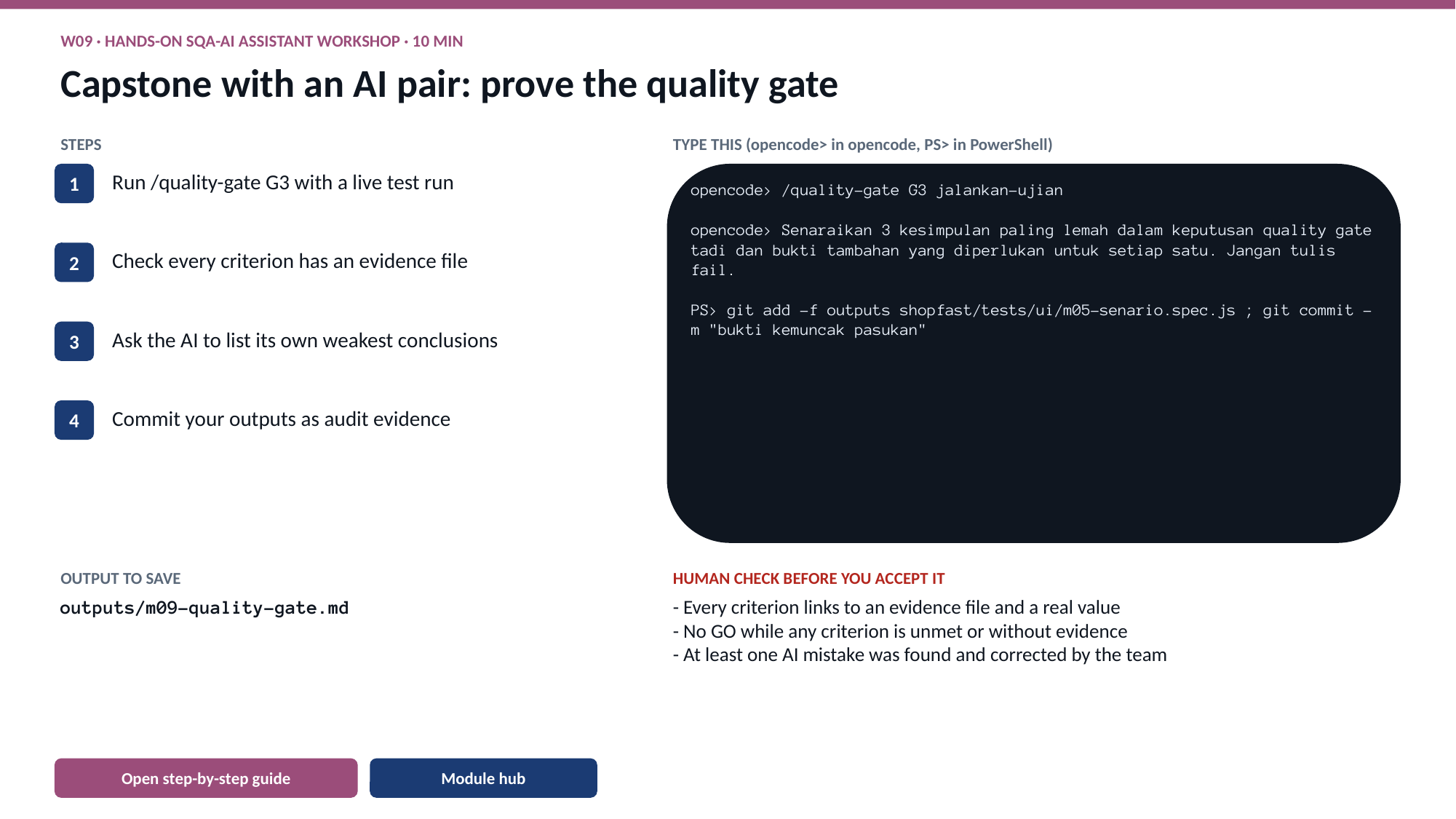

W09 · HANDS-ON SQA-AI ASSISTANT WORKSHOP · 10 MIN
Capstone with an AI pair: prove the quality gate
STEPS
TYPE THIS (opencode> in opencode, PS> in PowerShell)
1

Run /quality-gate G3 with a live test run
opencode> /quality-gate G3 jalankan-ujian

opencode> Senaraikan 3 kesimpulan paling lemah dalam keputusan quality gate tadi dan bukti tambahan yang diperlukan untuk setiap satu. Jangan tulis fail.

PS> git add -f outputs shopfast/tests/ui/m05-senario.spec.js ; git commit -m "bukti kemuncak pasukan"
2
Check every criterion has an evidence file
3
Ask the AI to list its own weakest conclusions
4
Commit your outputs as audit evidence
OUTPUT TO SAVE
HUMAN CHECK BEFORE YOU ACCEPT IT
outputs/m09-quality-gate.md
- Every criterion links to an evidence file and a real value
- No GO while any criterion is unmet or without evidence
- At least one AI mistake was found and corrected by the team
Open step-by-step guide
Module hub